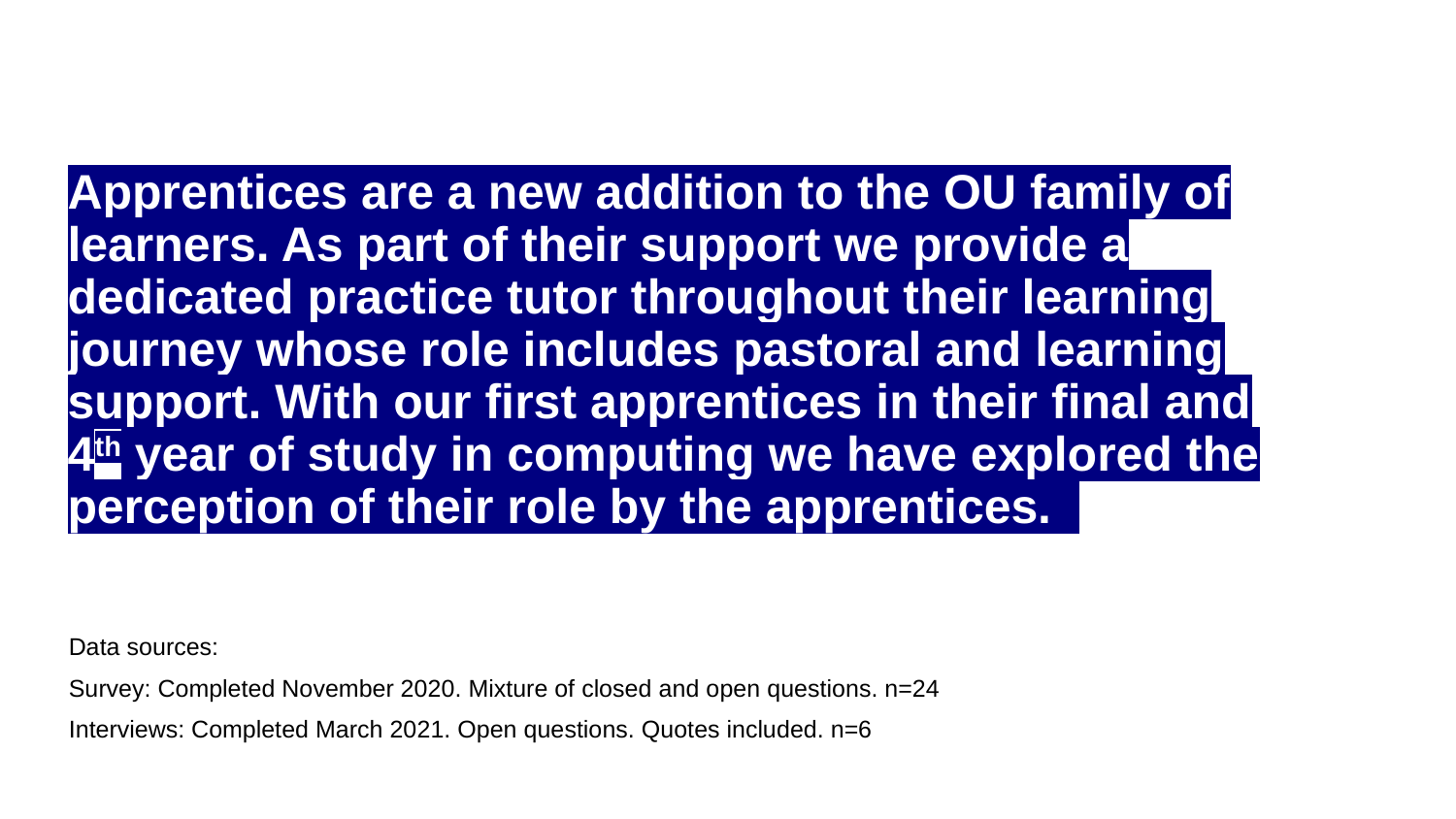

# Apprentices are a new addition to the OU family of learners. As part of their support we provide a dedicated practice tutor throughout their learning journey whose role includes pastoral and learning support. With our first apprentices in their final and 4th year of study in computing we have explored the perception of their role by the apprentices.
Data sources:
Survey: Completed November 2020. Mixture of closed and open questions. n=24
Interviews: Completed March 2021. Open questions. Quotes included. n=6